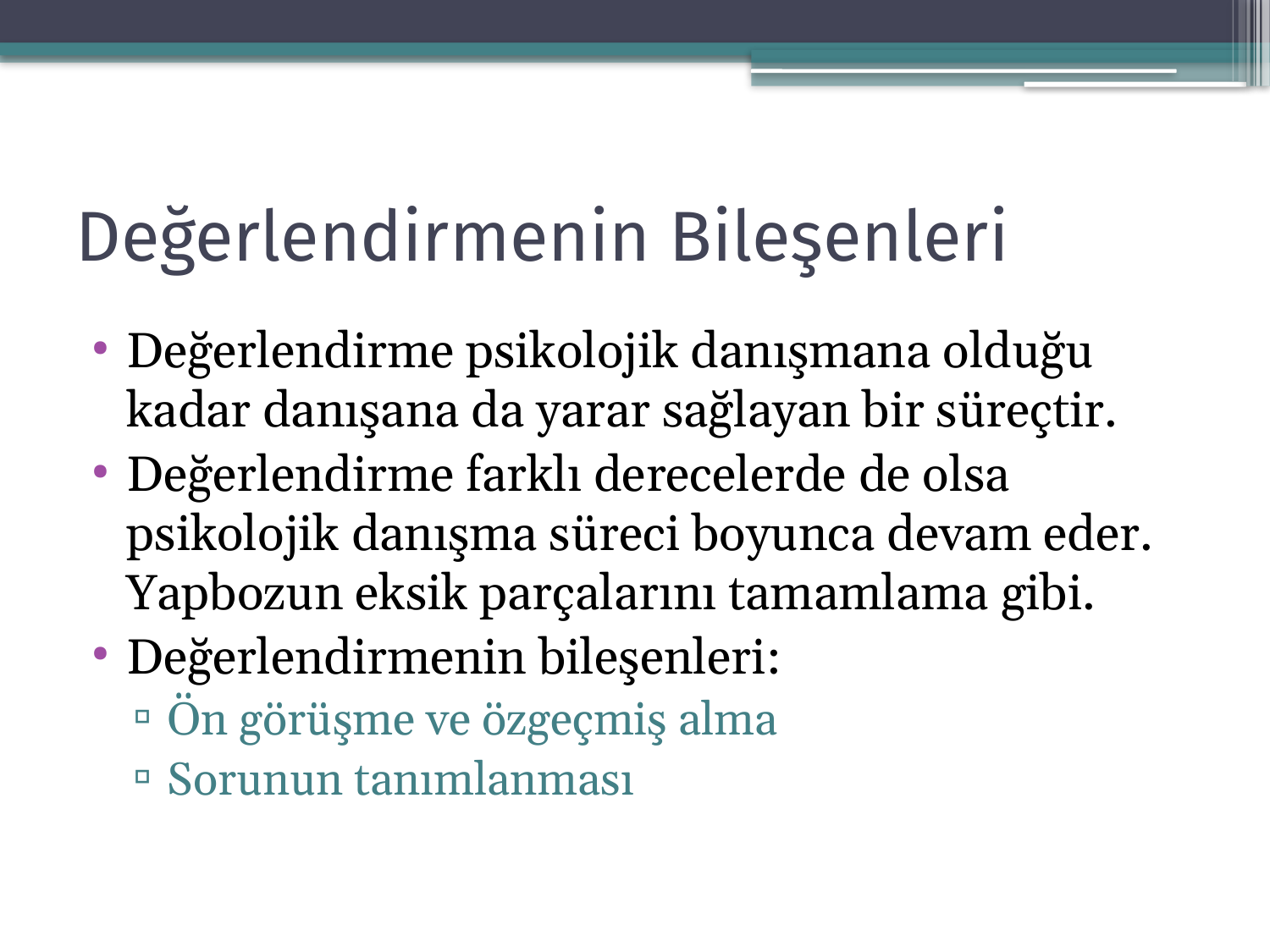

# Değerlendirmenin Bileşenleri
Değerlendirme psikolojik danışmana olduğu kadar danışana da yarar sağlayan bir süreçtir.
Değerlendirme farklı derecelerde de olsa psikolojik danışma süreci boyunca devam eder. Yapbozun eksik parçalarını tamamlama gibi.
Değerlendirmenin bileşenleri:
Ön görüşme ve özgeçmiş alma
Sorunun tanımlanması